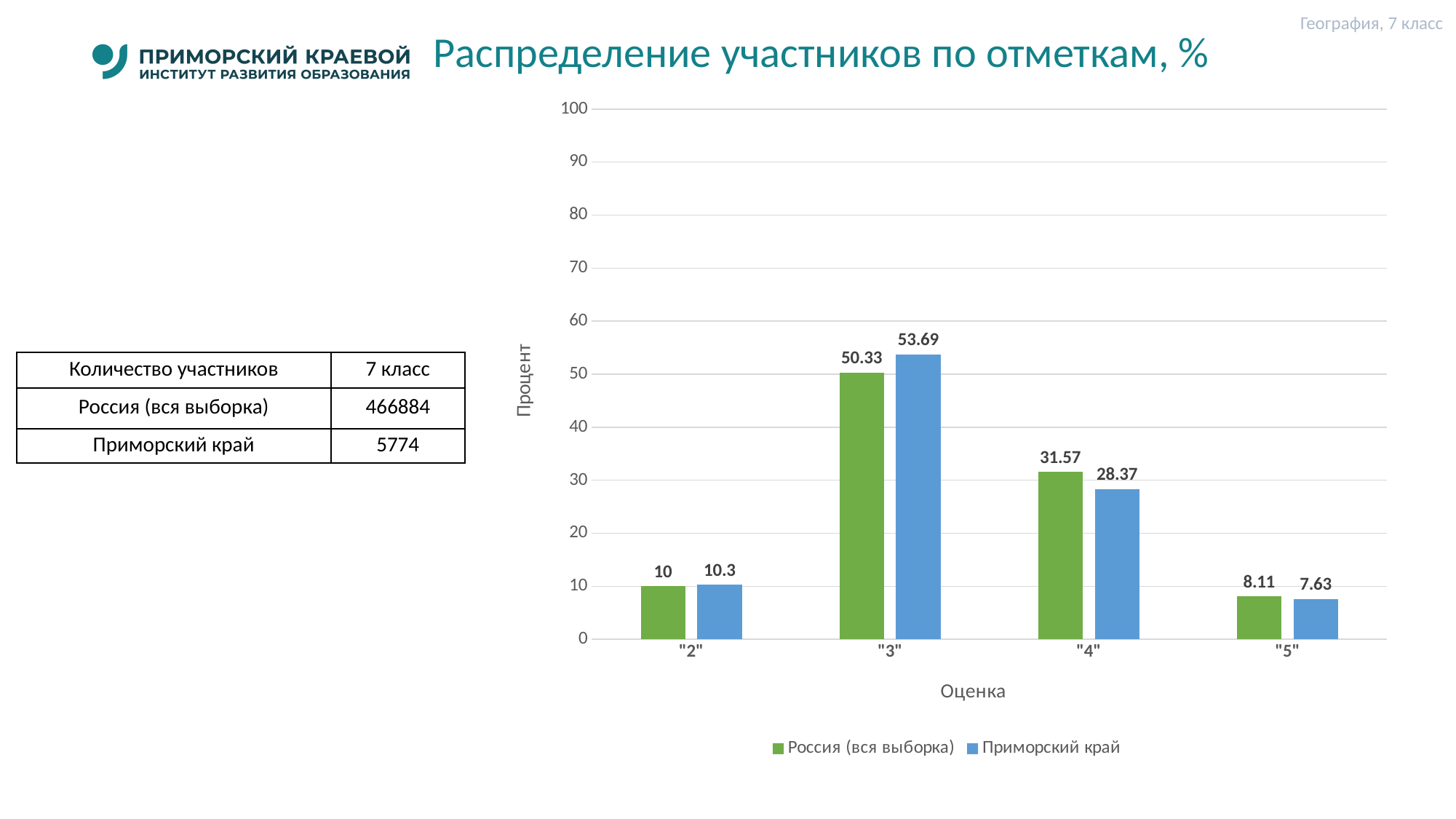

География, 7 класс
# Распределение участников по отметкам, %

### Chart

| Category | Россия (вся выборка) | Приморский край |
|---|---|---|
| "2" | 10.0 | 10.3 |
| "3" | 50.33 | 53.69 |
| "4" | 31.57 | 28.37 |
| "5" | 8.11 | 7.63 |
| Количество участников | 7 класс |
| --- | --- |
| Россия (вся выборка) | 466884 |
| Приморский край | 5774 |